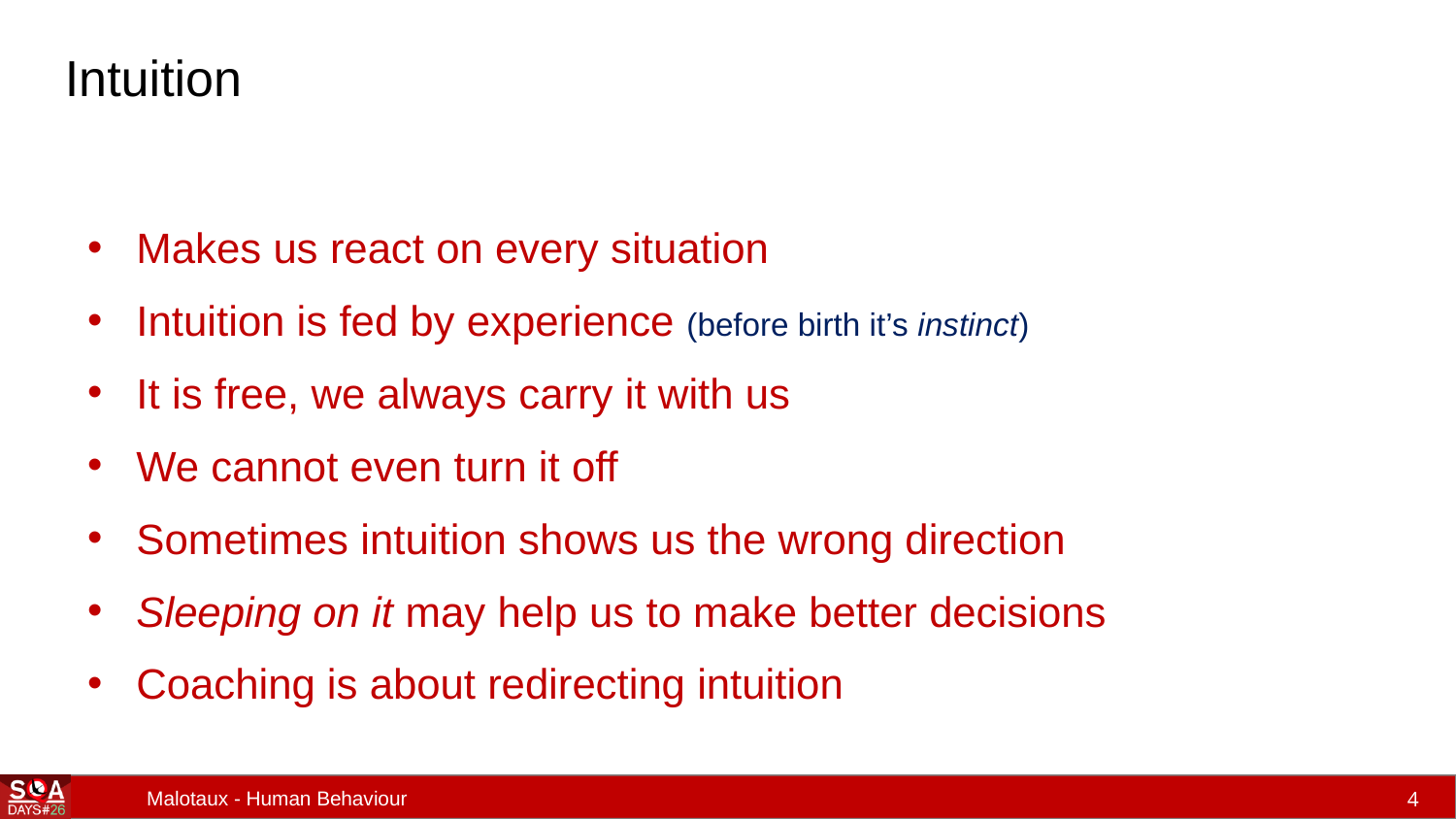

# Intuition
Makes us react on every situation
Intuition is fed by experience (before birth it’s instinct)
It is free, we always carry it with us
We cannot even turn it off
Sometimes intuition shows us the wrong direction
Sleeping on it may help us to make better decisions
Coaching is about redirecting intuition
4